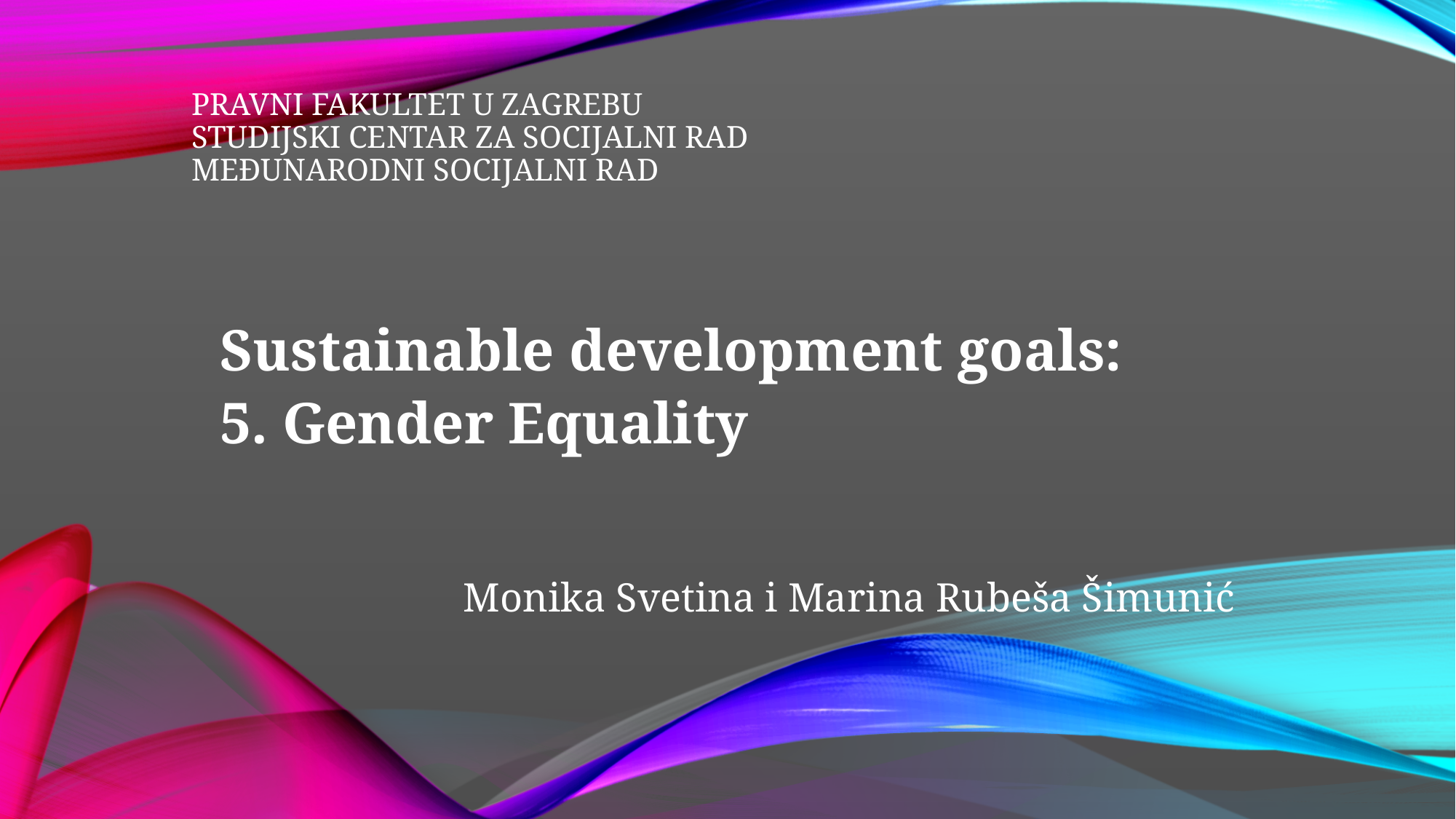

# Pravni fakultet u Zagrebu Studijski centar za socijalni rad Međunarodni socijalni rad
Sustainable development goals:
5. Gender Equality

Monika Svetina i Marina Rubeša Šimunić